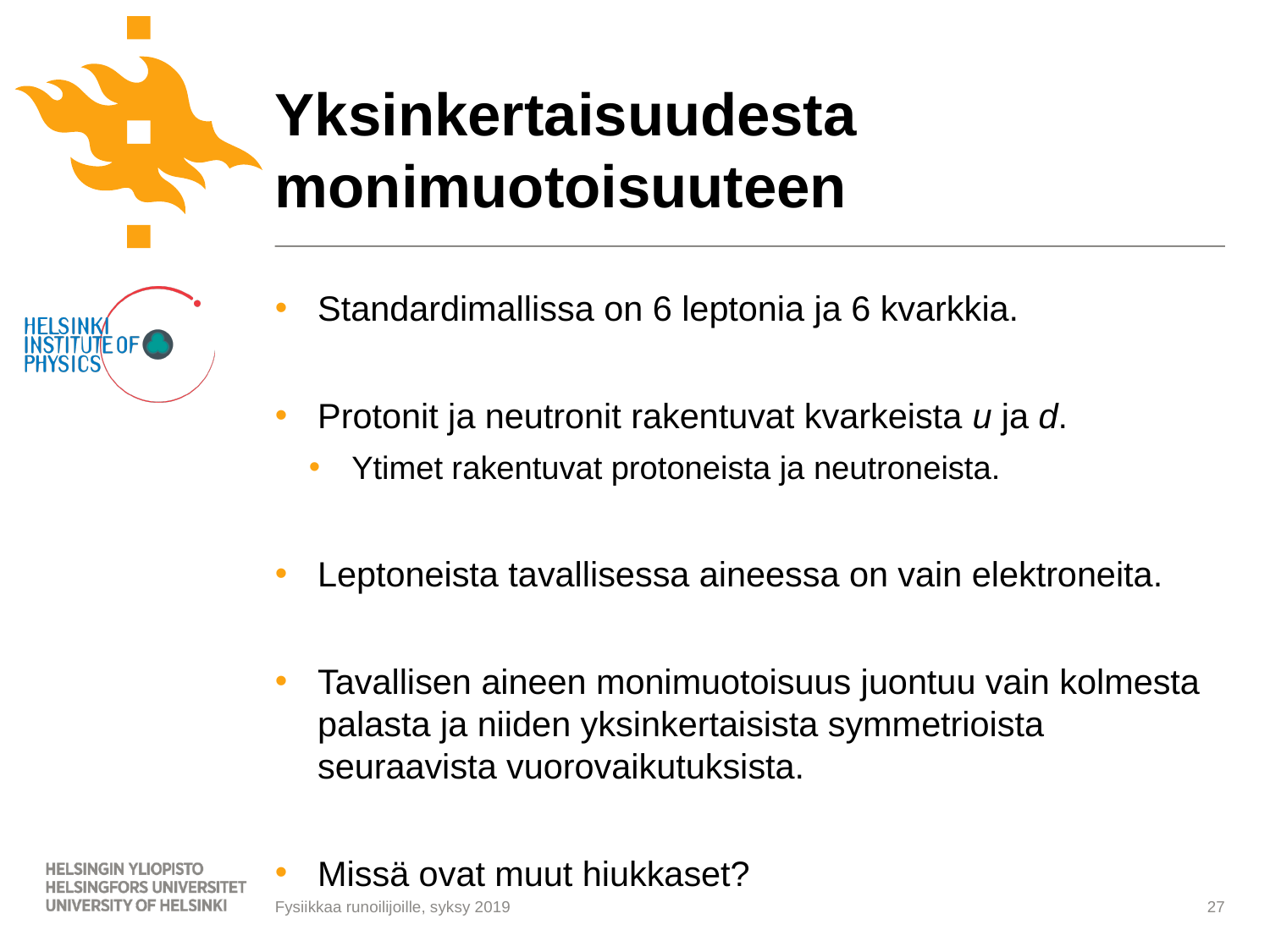

# Yksinkertaisuudesta monimuotoisuuteen

Standardimallissa on 6 leptonia ja 6 kvarkkia.

Protonit ja neutronit rakentuvat kvarkeista u ja d.
Ytimet rakentuvat protoneista ja neutroneista.

Leptoneista tavallisessa aineessa on vain elektroneita.

Tavallisen aineen monimuotoisuus juontuu vain kolmesta palasta ja niiden yksinkertaisista symmetrioista seuraavista vuorovaikutuksista.

Missä ovat muut hiukkaset?
27
Fysiikkaa runoilijoille, syksy 2019